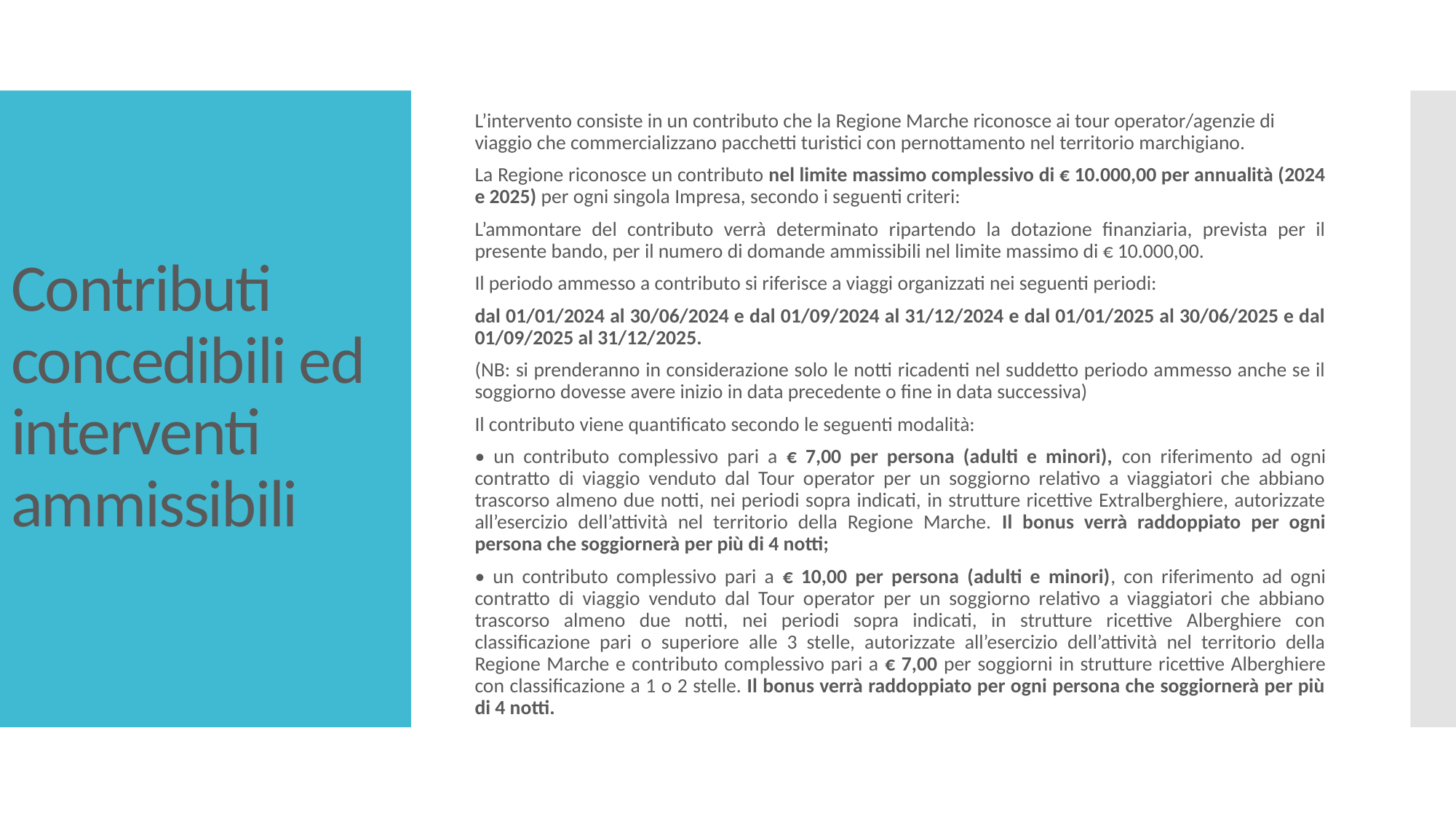

L’intervento consiste in un contributo che la Regione Marche riconosce ai tour operator/agenzie di viaggio che commercializzano pacchetti turistici con pernottamento nel territorio marchigiano.
La Regione riconosce un contributo nel limite massimo complessivo di € 10.000,00 per annualità (2024 e 2025) per ogni singola Impresa, secondo i seguenti criteri:
L’ammontare del contributo verrà determinato ripartendo la dotazione finanziaria, prevista per il presente bando, per il numero di domande ammissibili nel limite massimo di € 10.000,00.
Il periodo ammesso a contributo si riferisce a viaggi organizzati nei seguenti periodi:
dal 01/01/2024 al 30/06/2024 e dal 01/09/2024 al 31/12/2024 e dal 01/01/2025 al 30/06/2025 e dal 01/09/2025 al 31/12/2025.
(NB: si prenderanno in considerazione solo le notti ricadenti nel suddetto periodo ammesso anche se il soggiorno dovesse avere inizio in data precedente o fine in data successiva)
Il contributo viene quantificato secondo le seguenti modalità:
• un contributo complessivo pari a € 7,00 per persona (adulti e minori), con riferimento ad ogni contratto di viaggio venduto dal Tour operator per un soggiorno relativo a viaggiatori che abbiano trascorso almeno due notti, nei periodi sopra indicati, in strutture ricettive Extralberghiere, autorizzate all’esercizio dell’attività nel territorio della Regione Marche. Il bonus verrà raddoppiato per ogni persona che soggiornerà per più di 4 notti;
• un contributo complessivo pari a € 10,00 per persona (adulti e minori), con riferimento ad ogni contratto di viaggio venduto dal Tour operator per un soggiorno relativo a viaggiatori che abbiano trascorso almeno due notti, nei periodi sopra indicati, in strutture ricettive Alberghiere con classificazione pari o superiore alle 3 stelle, autorizzate all’esercizio dell’attività nel territorio della Regione Marche e contributo complessivo pari a € 7,00 per soggiorni in strutture ricettive Alberghiere con classificazione a 1 o 2 stelle. Il bonus verrà raddoppiato per ogni persona che soggiornerà per più di 4 notti.

# Contributi concedibili ed interventi ammissibili